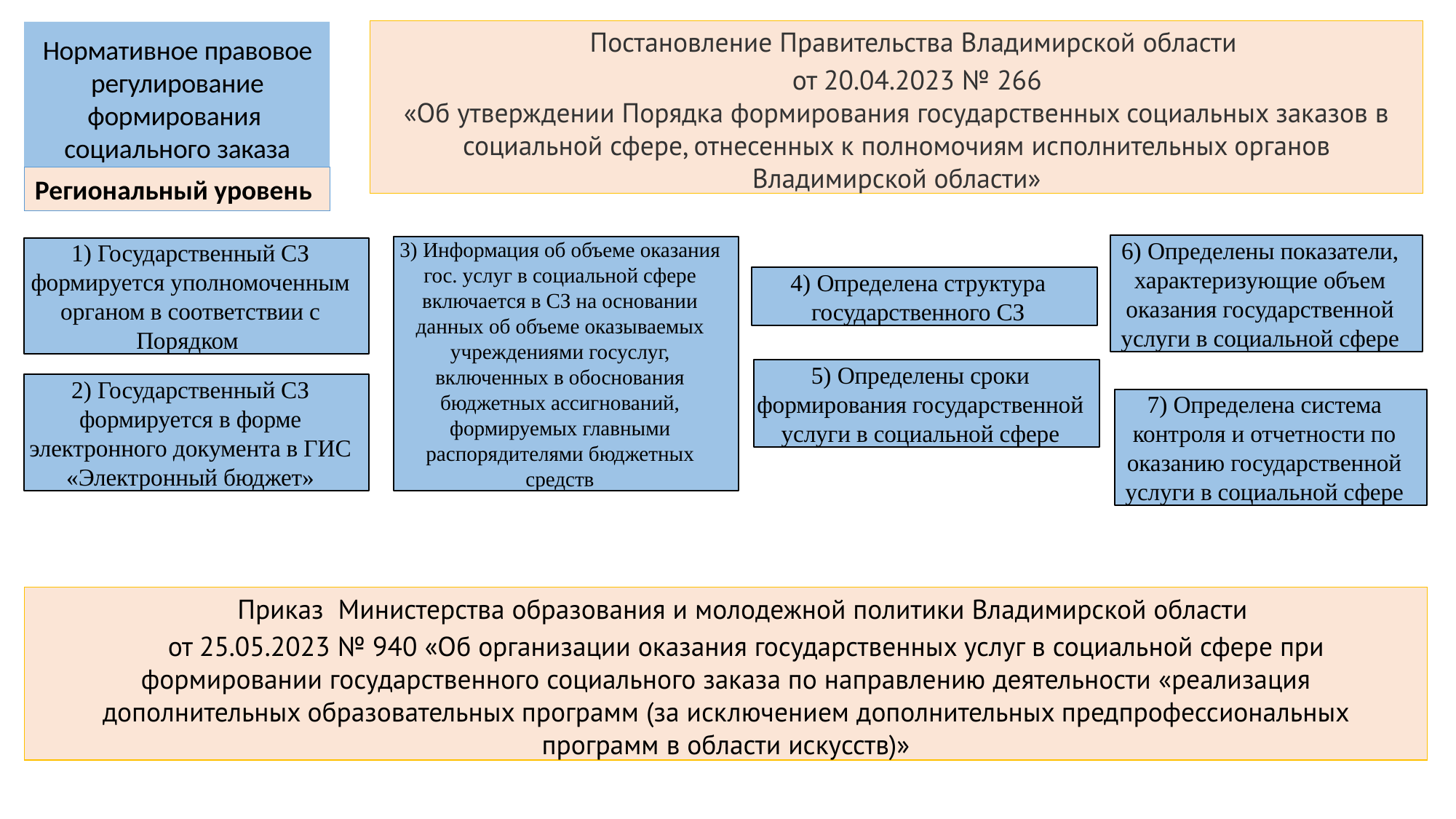

Постановление Правительства Владимирской области
от 20.04.2023 № 266
«Об утверждении Порядка формирования государственных социальных заказов в социальной сфере, отнесенных к полномочиям исполнительных органов Владимирской области»
# Нормативное правовое регулирование формирования  социального заказа
Региональный уровень
6) Определены показатели, характеризующие объем оказания государственной услуги в социальной сфере
3) Информация об объеме оказания гос. услуг в социальной сфере включается в СЗ на основании данных об объеме оказываемых учреждениями госуслуг, включенных в обоснования бюджетных ассигнований, формируемых главными распорядителями бюджетных средств
1) Государственный СЗ формируется уполномоченным органом в соответствии с Порядком
4) Определена структура государственного СЗ
5) Определены сроки формирования государственной услуги в социальной сфере
2) Государственный СЗ формируется в форме электронного документа в ГИС «Электронный бюджет»
7) Определена система контроля и отчетности по оказанию государственной услуги в социальной сфере
Приказ  Министерства образования и молодежной политики Владимирской области
от 25.05.2023 № 940 «Об организации оказания государственных услуг в социальной сфере при формировании государственного социального заказа по направлению деятельности «реализация дополнительных образовательных программ (за исключением дополнительных предпрофессиональных программ в области искусств)»